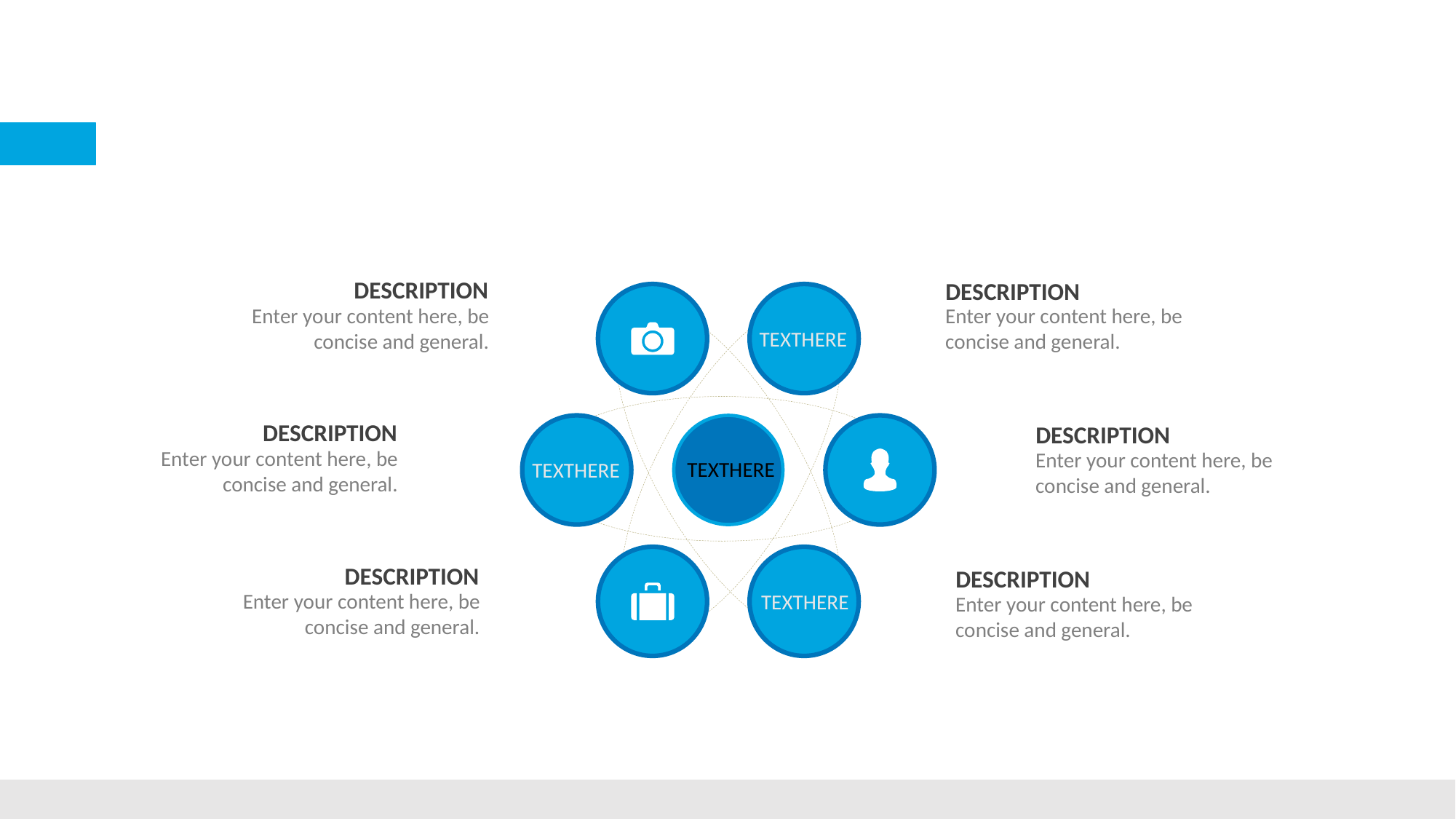

# Your  Title  Here

Home
contents
About us

Data
Work
Others

DESCRIPTION
DESCRIPTION

Enter your content here, be concise and general.
Enter your content here, be concise and general.
TEXTHERE

DESCRIPTION
DESCRIPTION

Enter your content here, be concise and general.
Enter your content here, be concise and general.

TEXTHERE
TEXTHERE

DESCRIPTION
DESCRIPTION
Enter your content here, be concise and general.

TEXTHERE
Enter your content here, be concise and general.